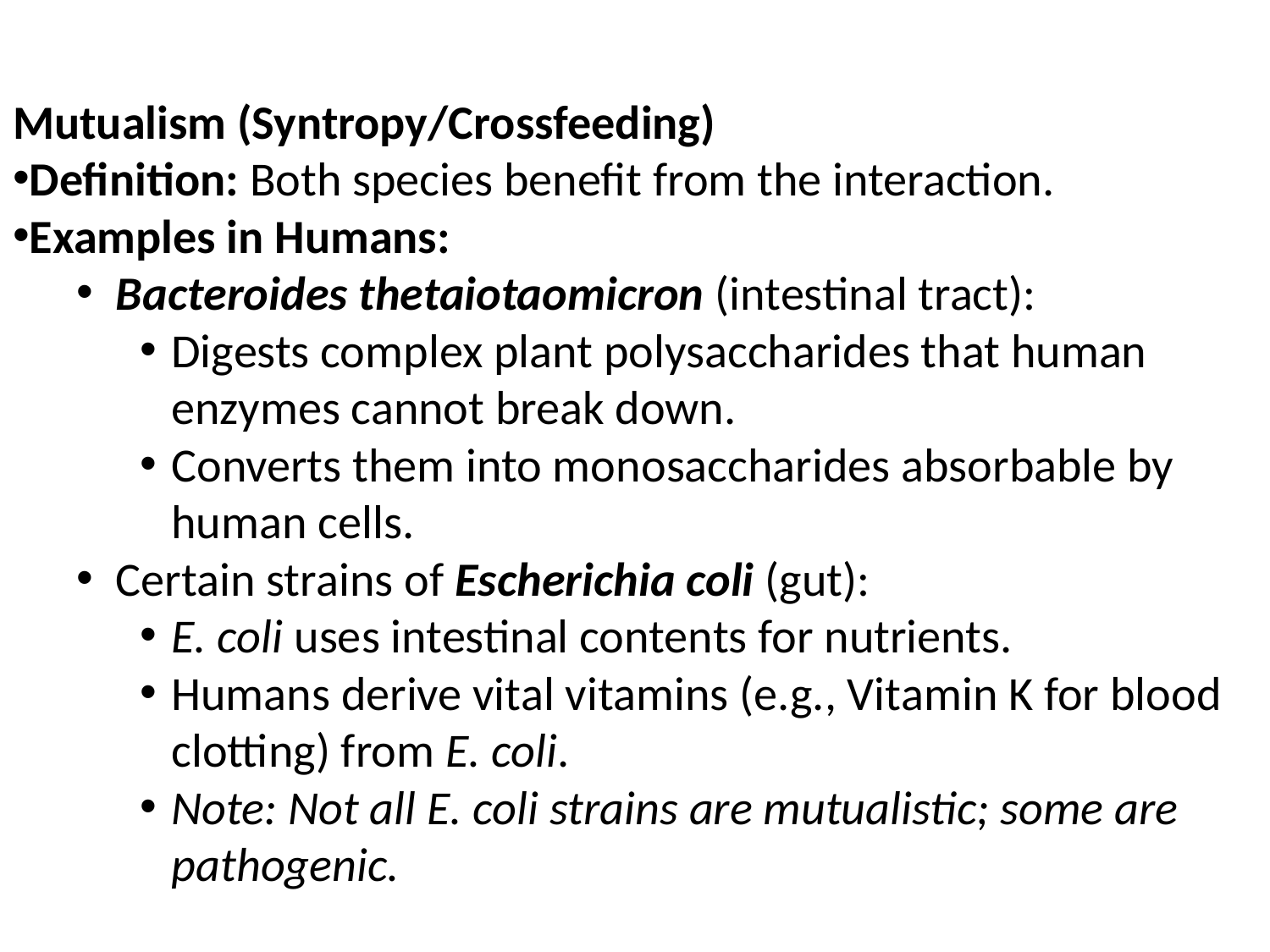

Mutualism (Syntropy/Crossfeeding)
Definition: Both species benefit from the interaction.
Examples in Humans:
Bacteroides thetaiotaomicron (intestinal tract):
Digests complex plant polysaccharides that human enzymes cannot break down.
Converts them into monosaccharides absorbable by human cells.
Certain strains of Escherichia coli (gut):
E. coli uses intestinal contents for nutrients.
Humans derive vital vitamins (e.g., Vitamin K for blood clotting) from E. coli.
Note: Not all E. coli strains are mutualistic; some are pathogenic.